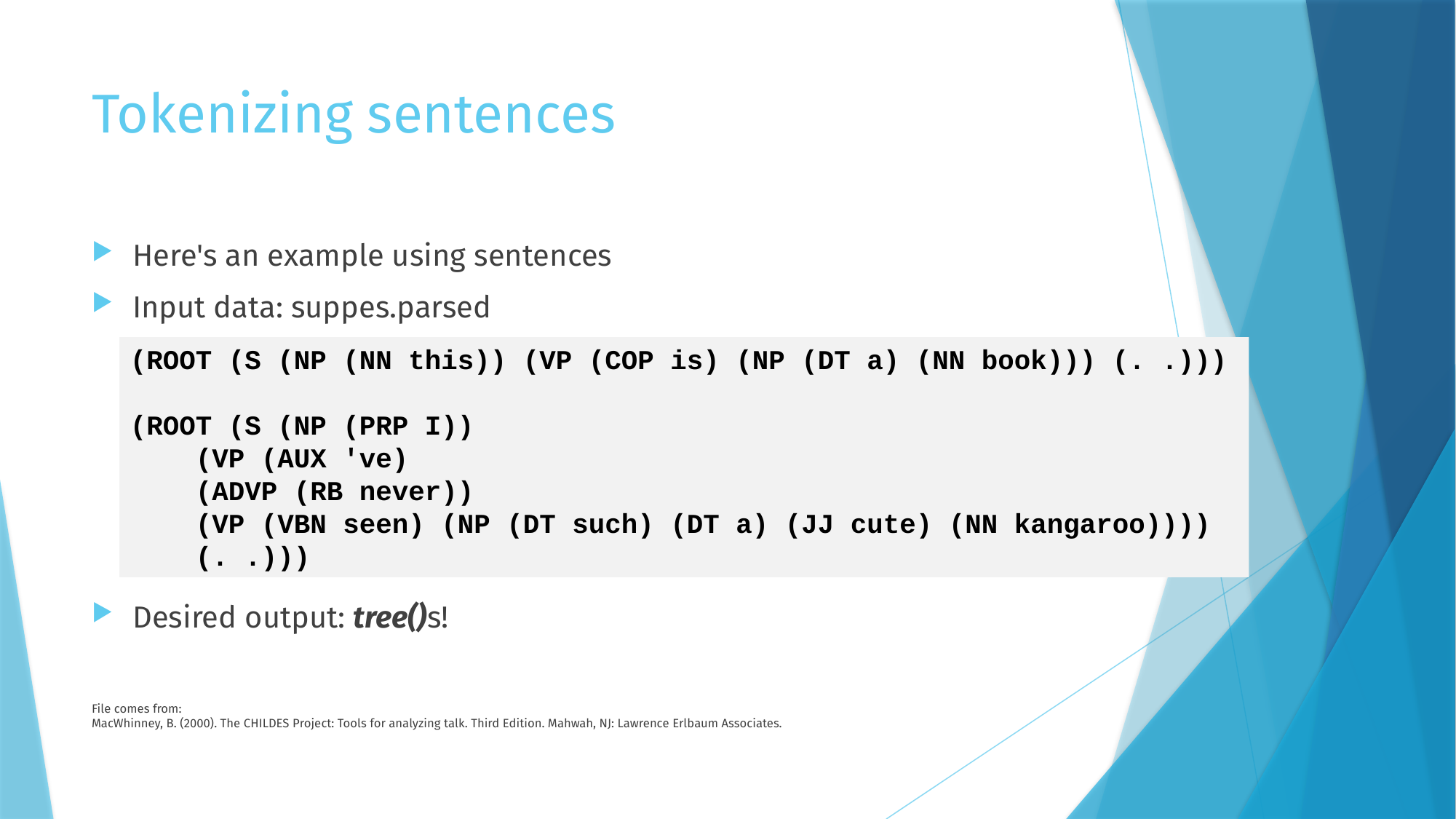

# Tokenizing sentences
Here's an example using sentences
Input data: suppes.parsed

Desired output: tree()s!

File comes from:
MacWhinney, B. (2000). The CHILDES Project: Tools for analyzing talk. Third Edition. Mahwah, NJ: Lawrence Erlbaum Associates.
(ROOT (S (NP (NN this)) (VP (COP is) (NP (DT a) (NN book))) (. .)))

(ROOT (S (NP (PRP I))
    (VP (AUX 've)
    (ADVP (RB never))
    (VP (VBN seen) (NP (DT such) (DT a) (JJ cute) (NN kangaroo))))
    (. .)))